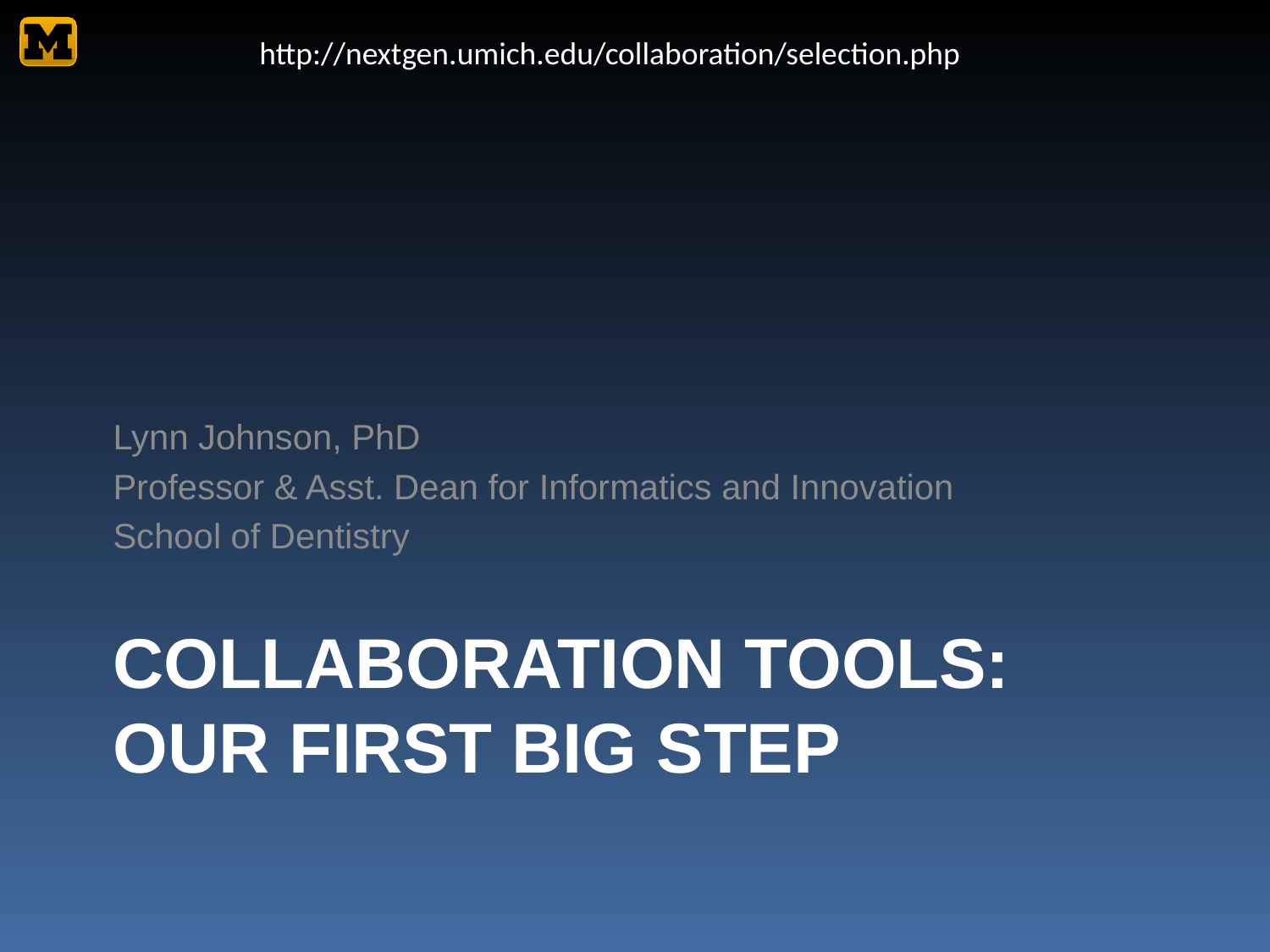

http://nextgen.umich.edu/collaboration/selection.php
Lynn Johnson, PhD
Professor & Asst. Dean for Informatics and Innovation
School of Dentistry

# Collaboration Tools: Our first big step